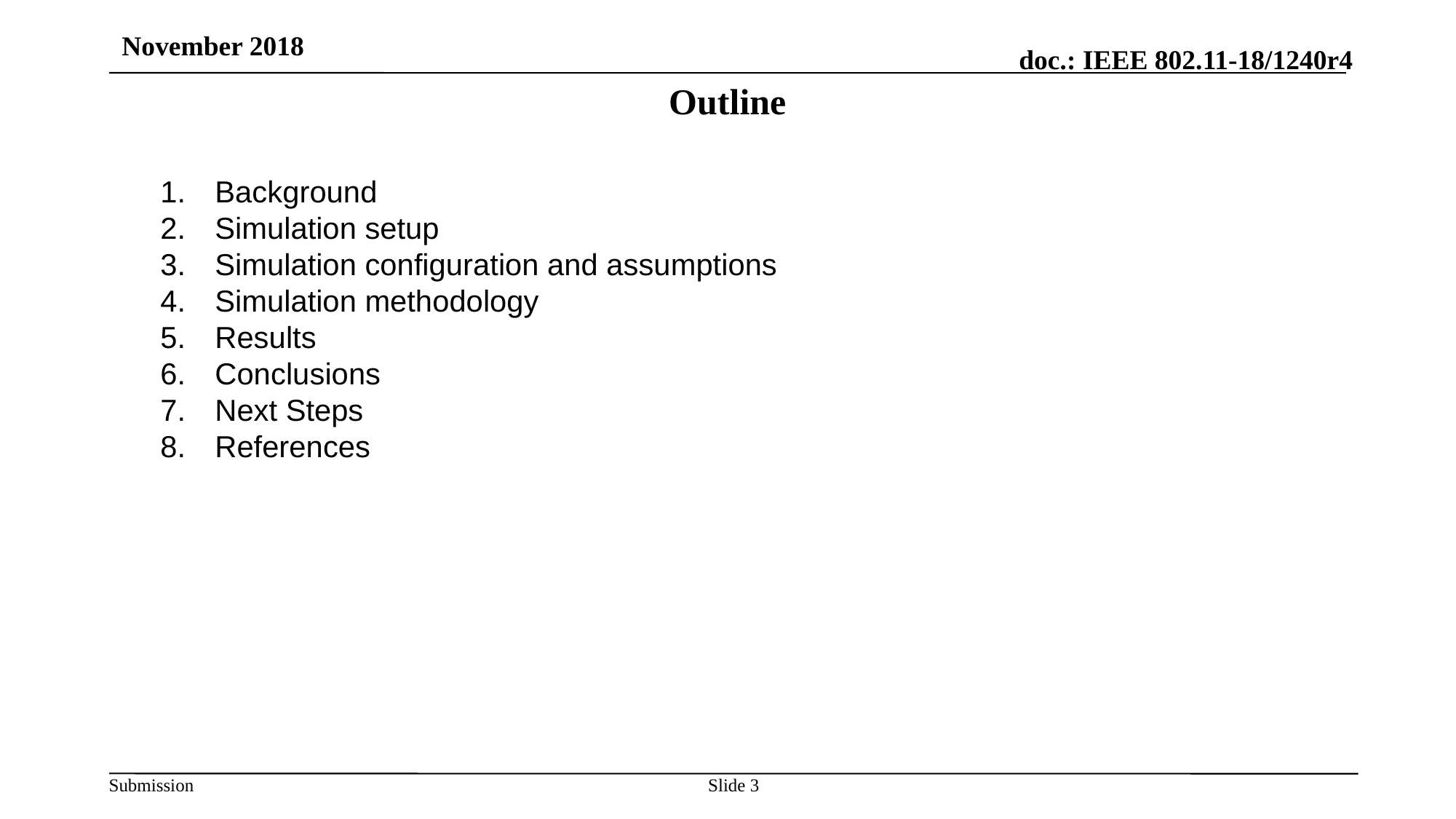

November 2018
# Outline

Background
Simulation setup
Simulation configuration and assumptions
Simulation methodology
Results
Conclusions
Next Steps
References

Slide 3